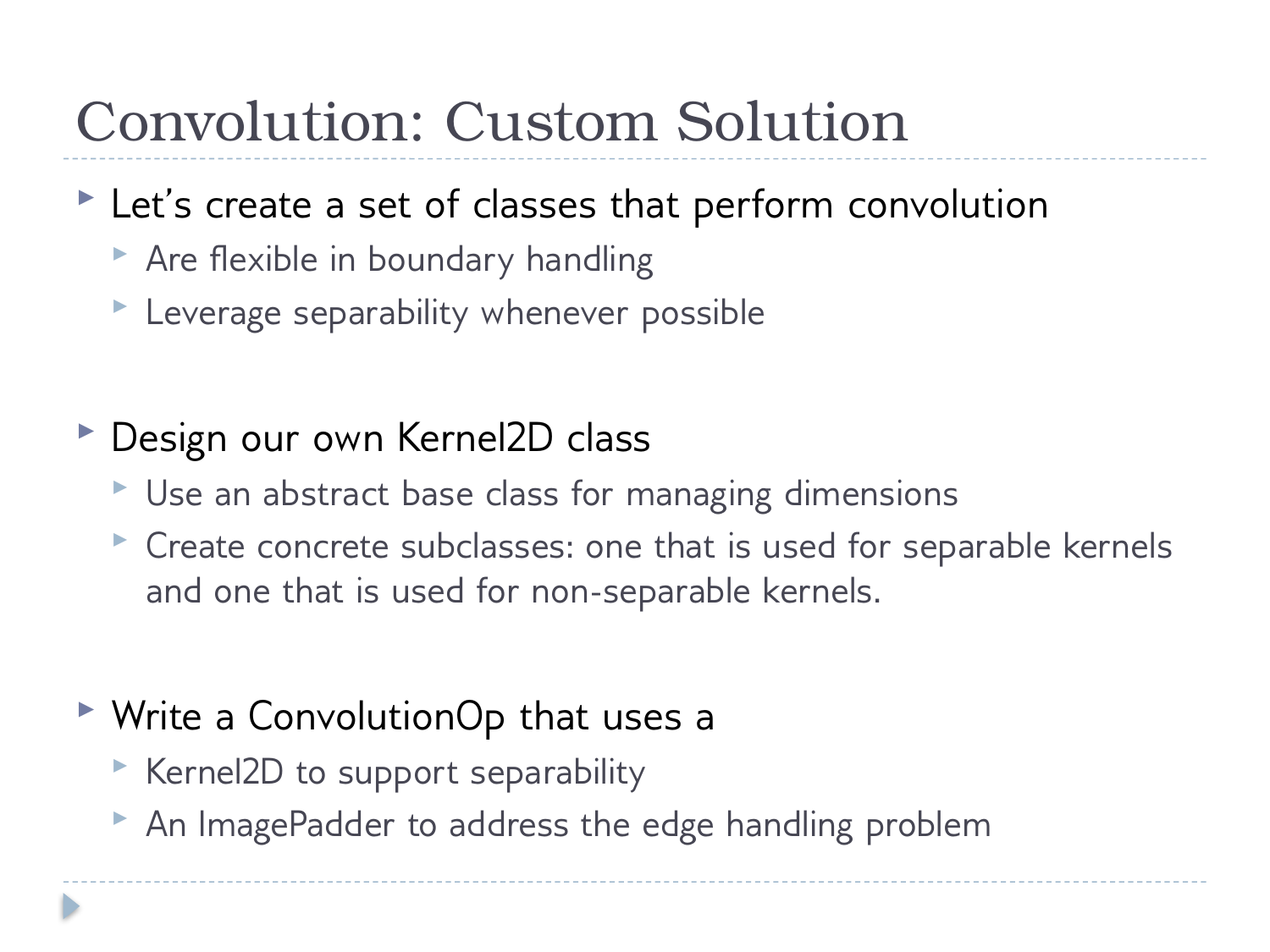

# Convolution: Custom Solution
Let’s create a set of classes that perform convolution
Are flexible in boundary handling
Leverage separability whenever possible

Design our own Kernel2D class
Use an abstract base class for managing dimensions
Create concrete subclasses: one that is used for separable kernels and one that is used for non-separable kernels.

Write a ConvolutionOp that uses a
Kernel2D to support separability
An ImagePadder to address the edge handling problem